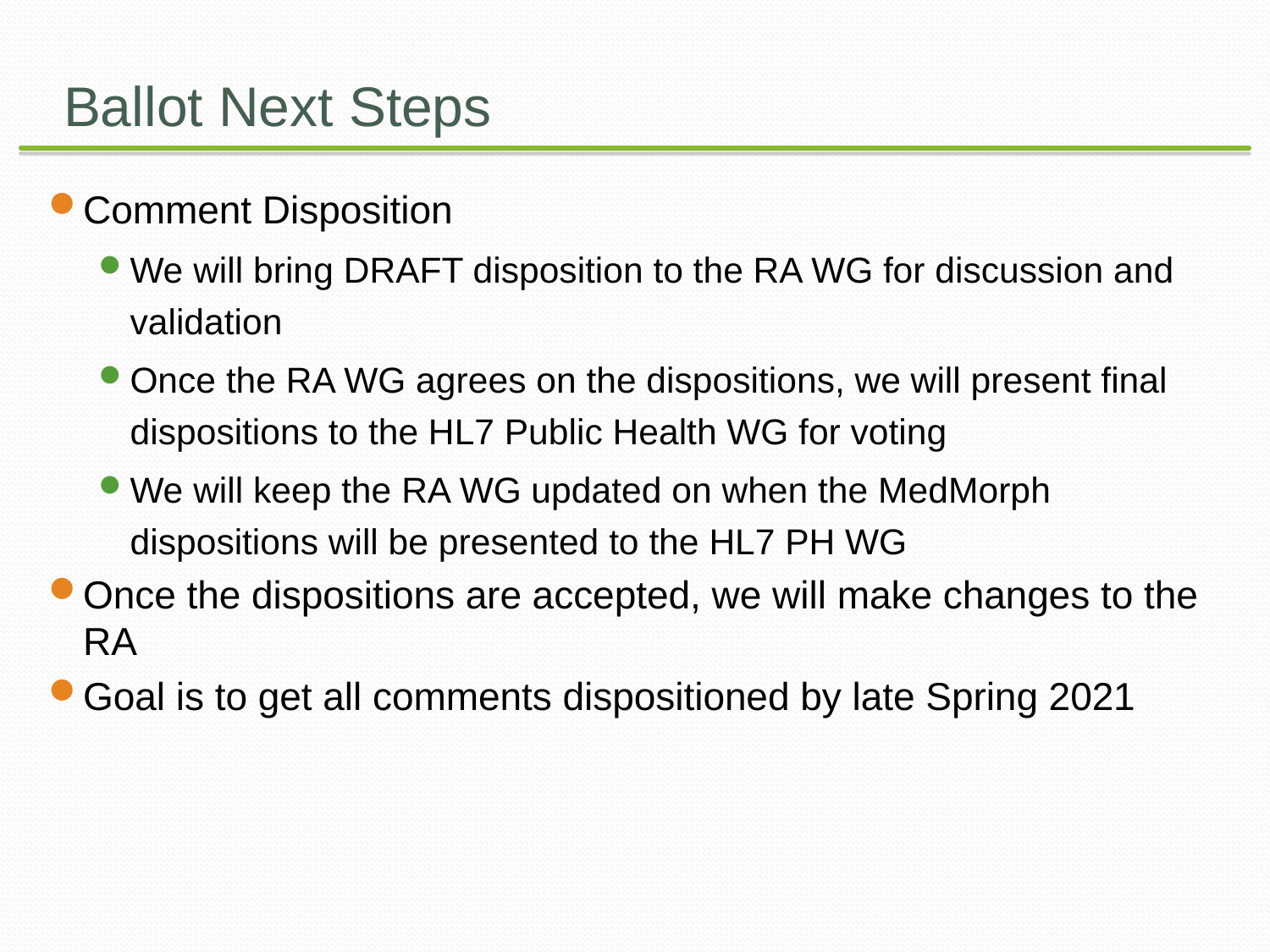

# Ballot Next Steps
Comment Disposition
We will bring DRAFT disposition to the RA WG for discussion and validation
Once the RA WG agrees on the dispositions, we will present final dispositions to the HL7 Public Health WG for voting
We will keep the RA WG updated on when the MedMorph dispositions will be presented to the HL7 PH WG
Once the dispositions are accepted, we will make changes to the RA
Goal is to get all comments dispositioned by late Spring 2021